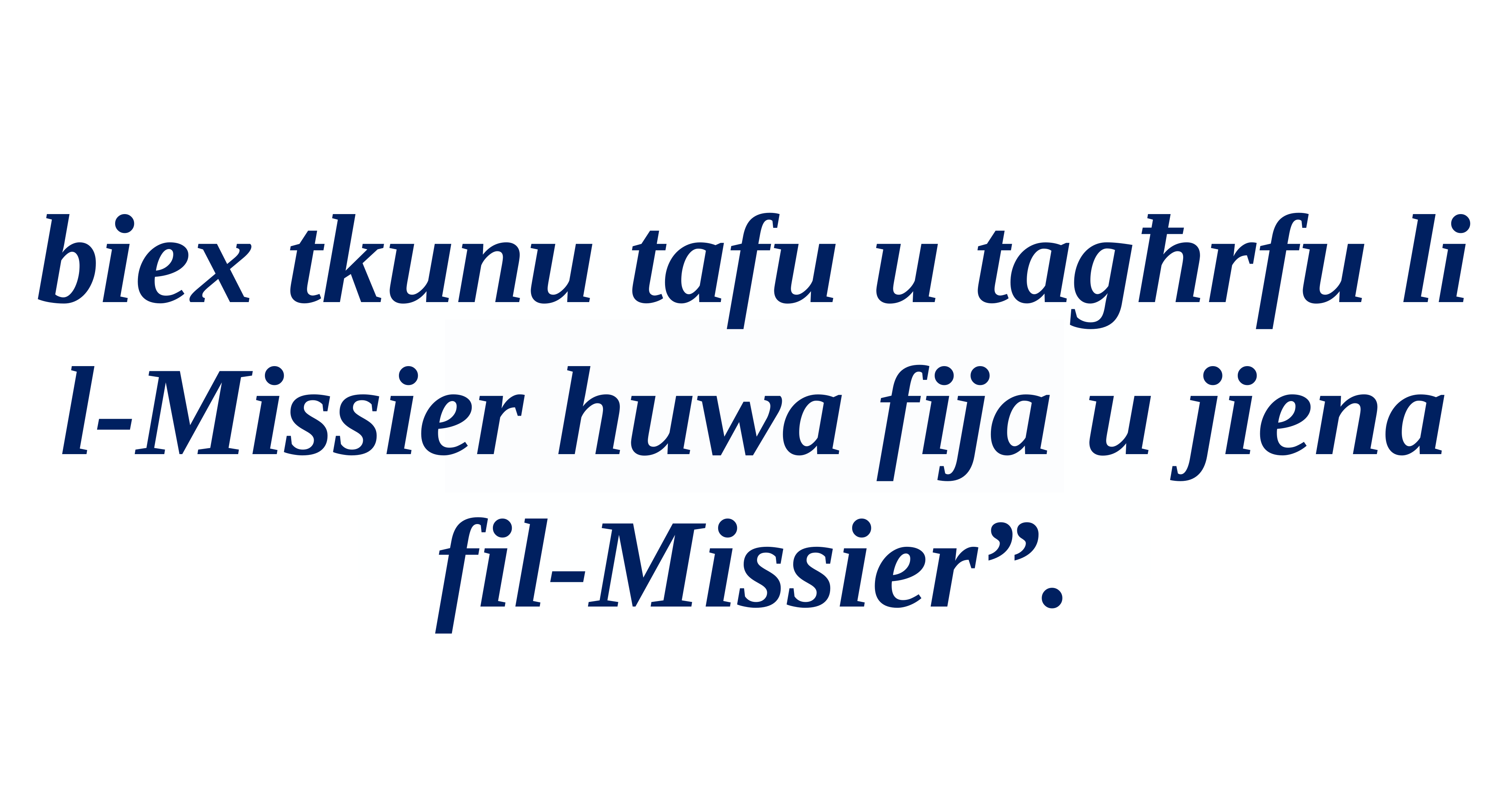

biex tkunu tafu u tagħrfu li
l-Missier huwa fija u jiena fil-Missier”.